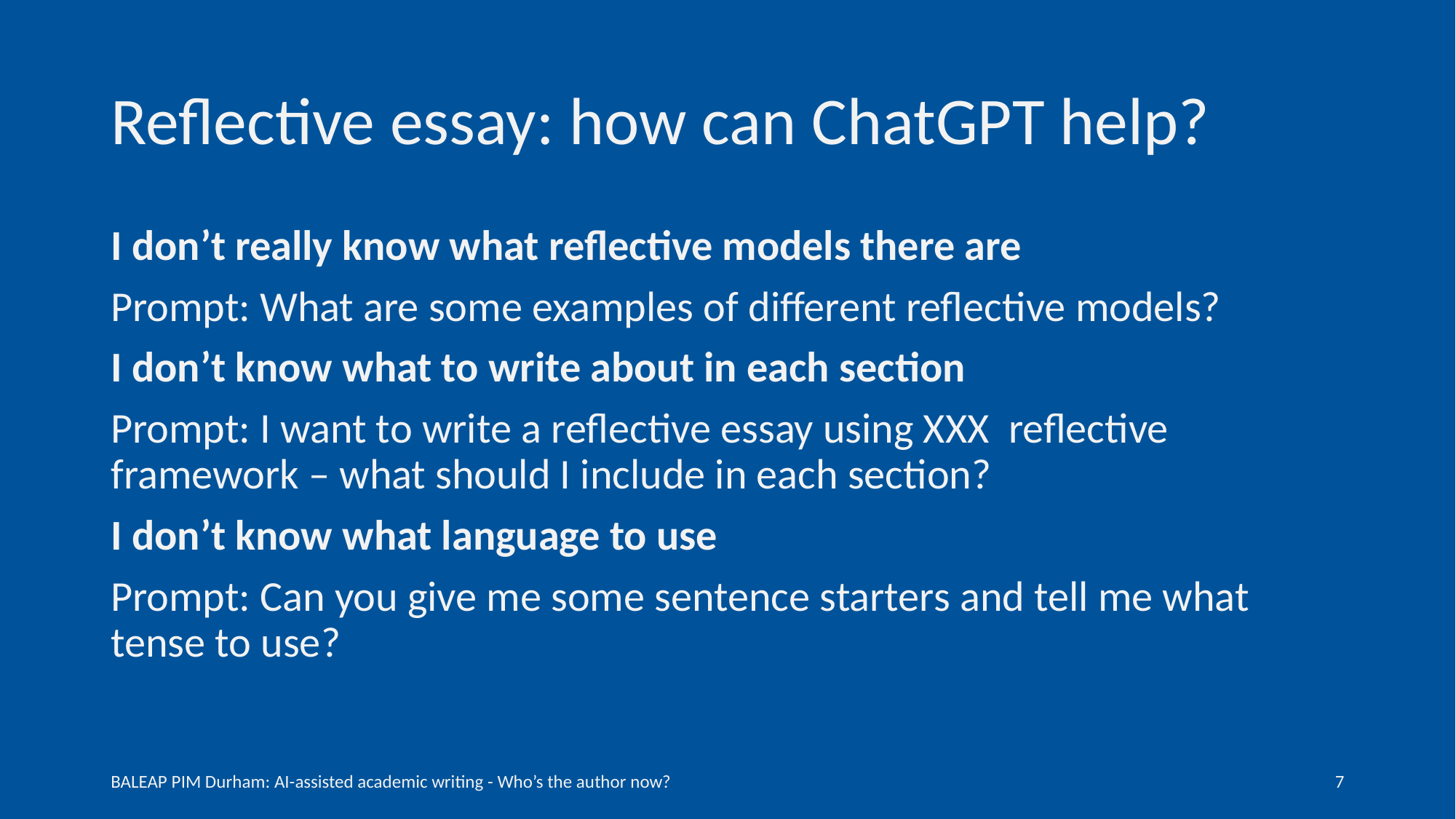

# Reflective essay: how can ChatGPT help?
I don’t really know what reflective models there are
Prompt: What are some examples of different reflective models?
I don’t know what to write about in each section
Prompt: I want to write a reflective essay using XXX  reflective framework – what should I include in each section?
I don’t know what language to use
Prompt: Can you give me some sentence starters and tell me what tense to use?

BALEAP PIM Durham: AI-assisted academic writing - Who’s the author now?
7